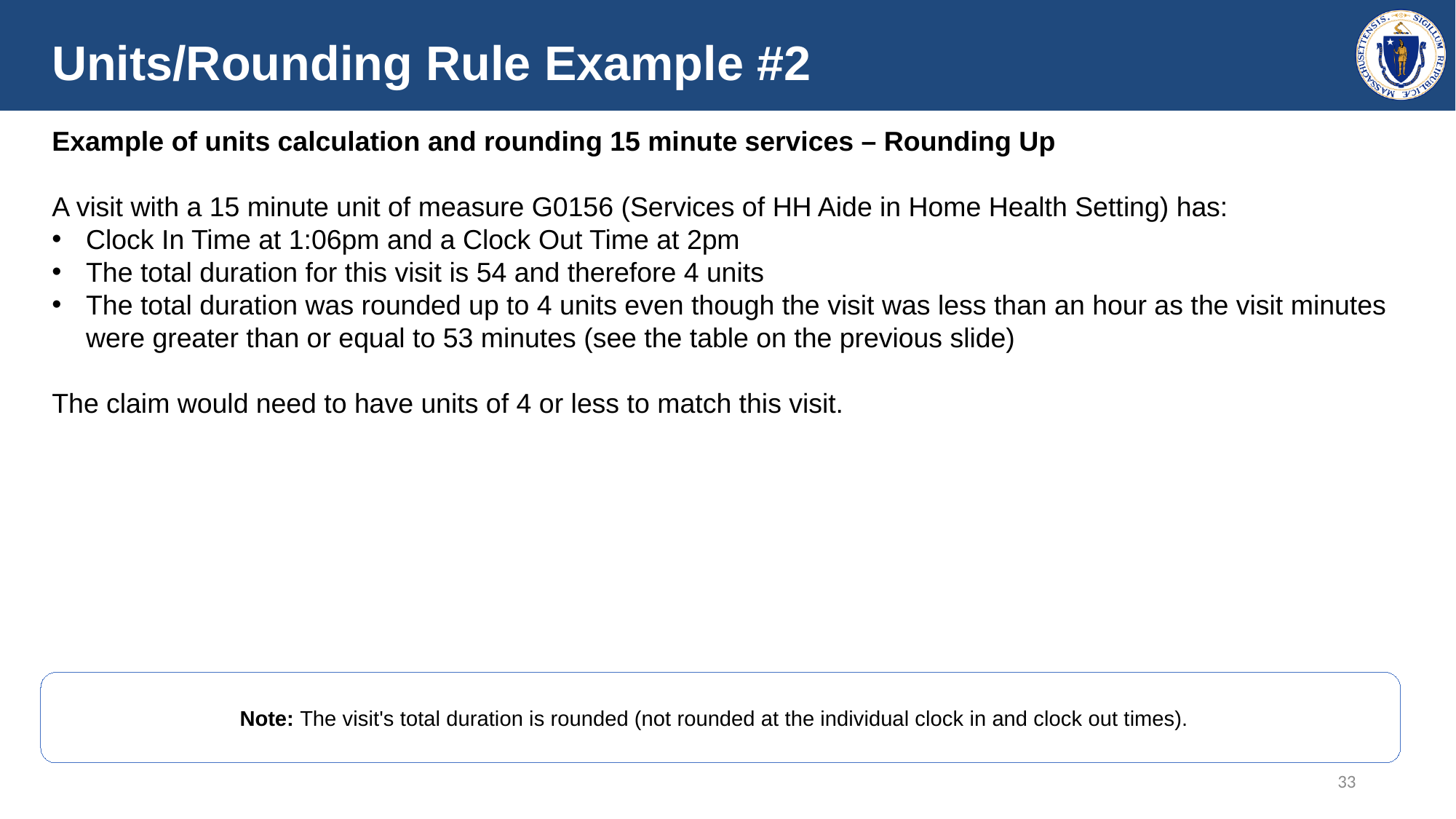

# Units/Rounding Rule Example #2
Example of units calculation and rounding 15 minute services – Rounding Up

A visit with a 15 minute unit of measure G0156 (Services of HH Aide in Home Health Setting) has:
Clock In Time at 1:06pm and a Clock Out Time at 2pm
The total duration for this visit is 54 and therefore 4 units
The total duration was rounded up to 4 units even though the visit was less than an hour as the visit minutes were greater than or equal to 53 minutes (see the table on the previous slide)

The claim would need to have units of 4 or less to match this visit.

Note: The visit's total duration is rounded (not rounded at the individual clock in and clock out times).
33